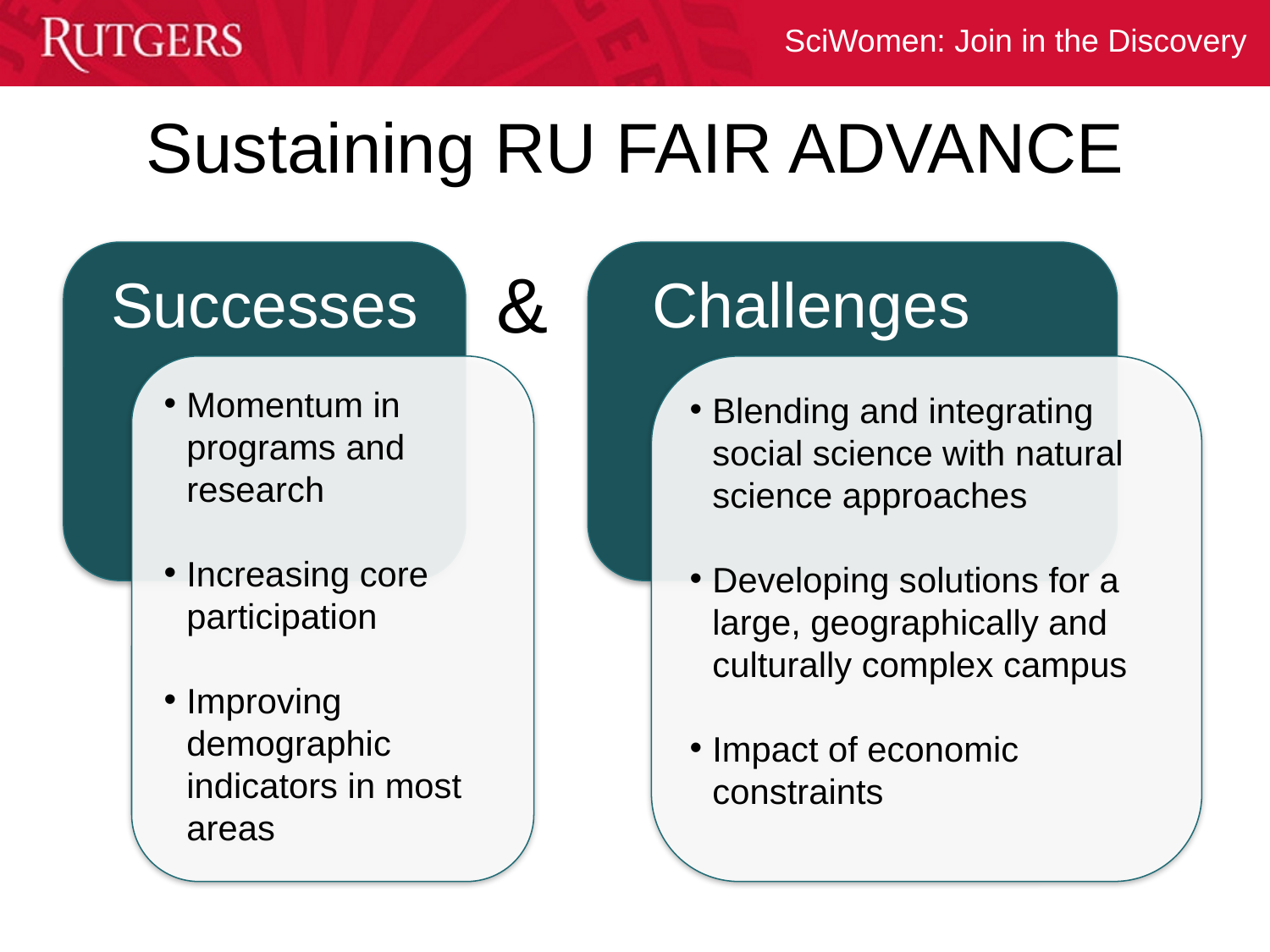

# Sustaining RU FAIR ADVANCE
  Challenges
Successes
&
Momentum in programs and research

Increasing core participation

Improving demographic indicators in most areas
Blending and integrating social science with natural science approaches

Developing solutions for a large, geographically and culturally complex campus

Impact of economic constraints